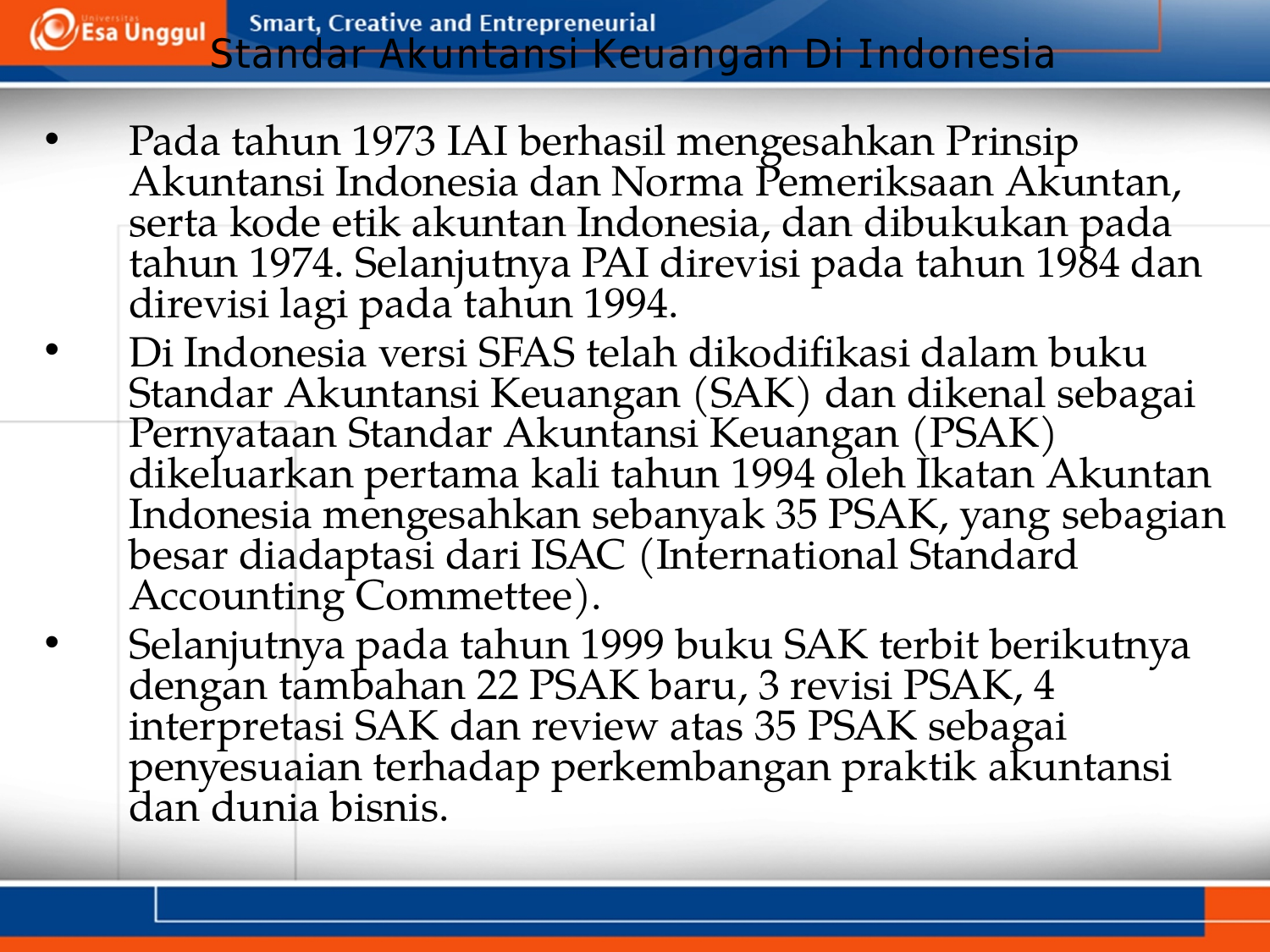

# Standar Akuntansi Keuangan Di Indonesia
Pada tahun 1973 IAI berhasil mengesahkan Prinsip Akuntansi Indonesia dan Norma Pemeriksaan Akuntan, serta kode etik akuntan Indonesia, dan dibukukan pada tahun 1974. Selanjutnya PAI direvisi pada tahun 1984 dan direvisi lagi pada tahun 1994.
Di Indonesia versi SFAS telah dikodifikasi dalam buku Standar Akuntansi Keuangan (SAK) dan dikenal sebagai Pernyataan Standar Akuntansi Keuangan (PSAK) dikeluarkan pertama kali tahun 1994 oleh Ikatan Akuntan Indonesia mengesahkan sebanyak 35 PSAK, yang sebagian besar diadaptasi dari ISAC (International Standard Accounting Commettee).
Selanjutnya pada tahun 1999 buku SAK terbit berikutnya dengan tambahan 22 PSAK baru, 3 revisi PSAK, 4 interpretasi SAK dan review atas 35 PSAK sebagai penyesuaian terhadap perkembangan praktik akuntansi dan dunia bisnis.